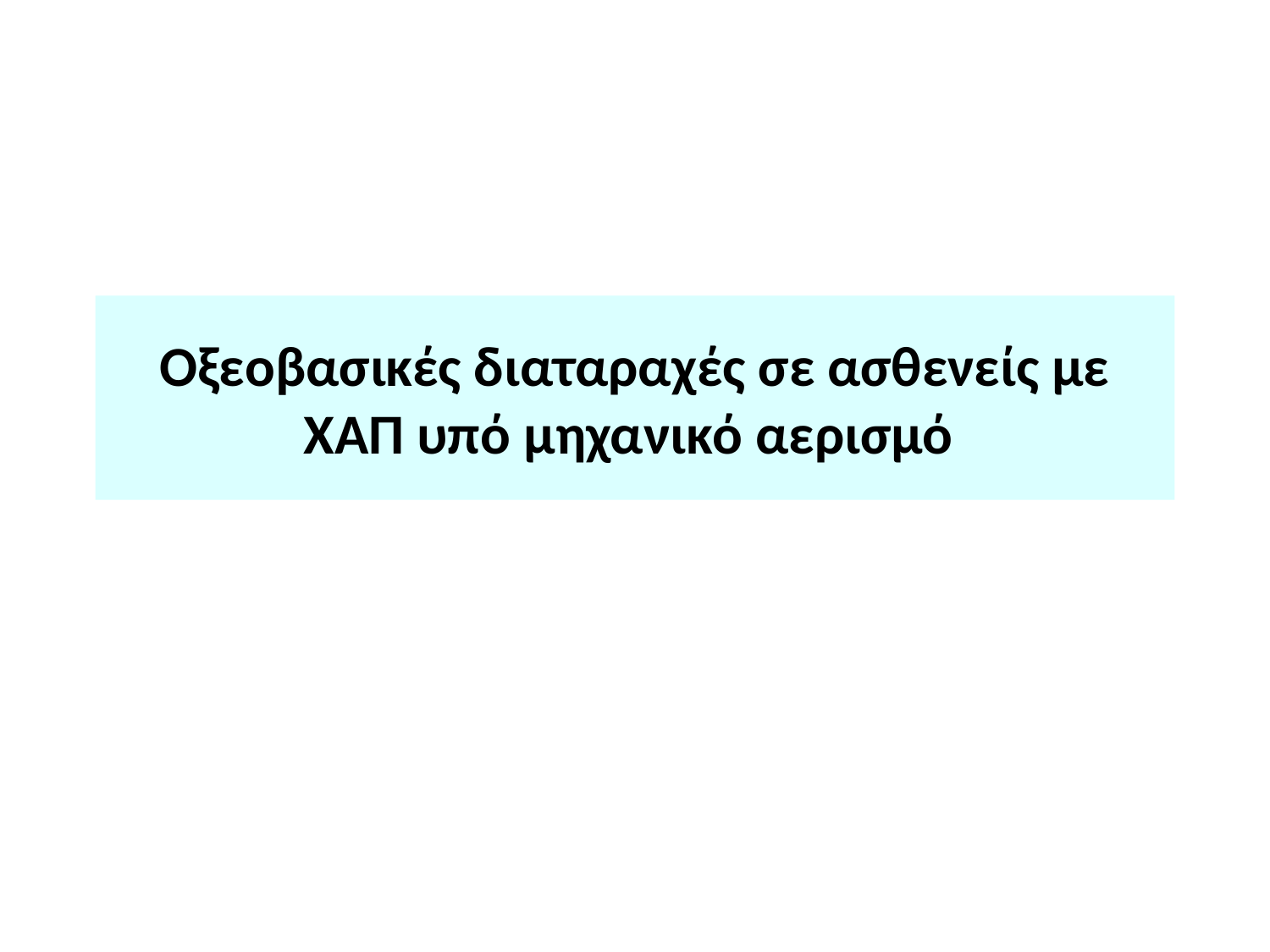

# Οξεοβασικές διαταραχές σε ασθενείς με ΧΑΠ υπό μηχανικό αερισμό